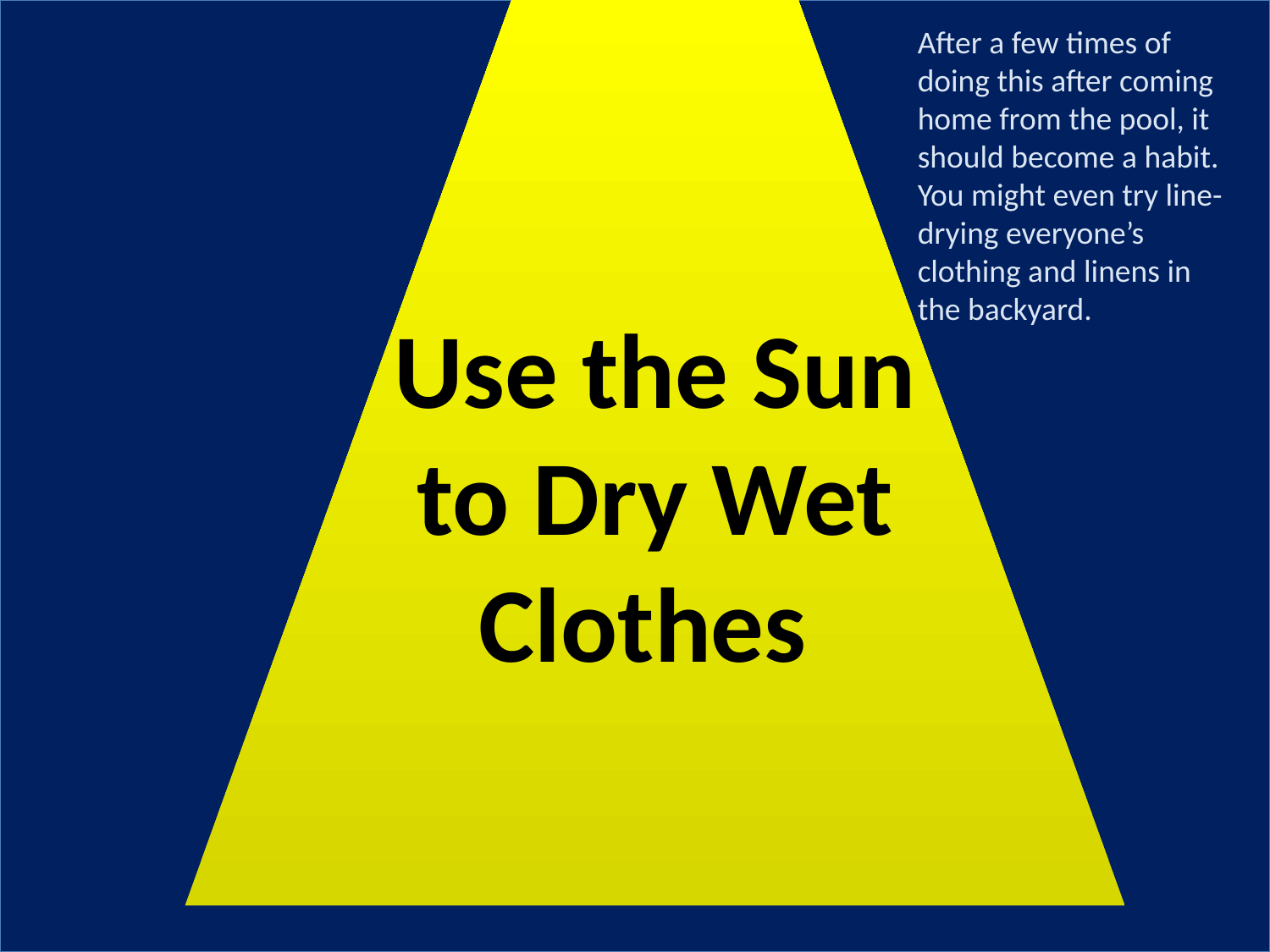

After a few times of doing this after coming home from the pool, it should become a habit. You might even try line-drying everyone’s clothing and linens in the backyard.
Use the Sun to Dry Wet Clothes